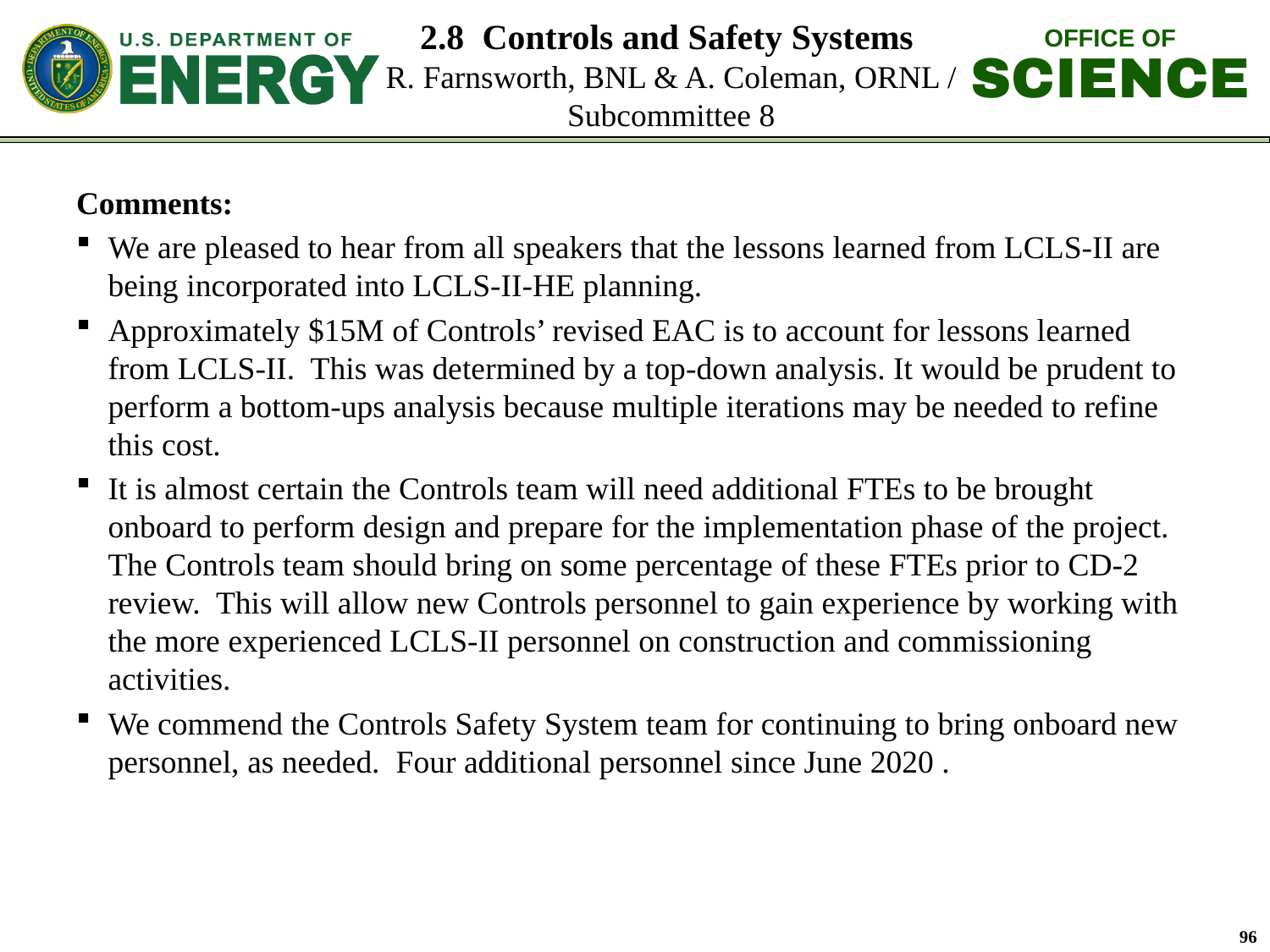

# 2.8  Controls and Safety Systems R. Farnsworth, BNL & A. Coleman, ORNL / Subcommittee 8
Comments:
We are pleased to hear from all speakers that the lessons learned from LCLS-II are being incorporated into LCLS-II-HE planning.
Approximately $15M of Controls’ revised EAC is to account for lessons learned from LCLS-II.  This was determined by a top-down analysis. It would be prudent to perform a bottom-ups analysis because multiple iterations may be needed to refine this cost.
It is almost certain the Controls team will need additional FTEs to be brought onboard to perform design and prepare for the implementation phase of the project.  The Controls team should bring on some percentage of these FTEs prior to CD-2 review.  This will allow new Controls personnel to gain experience by working with the more experienced LCLS-II personnel on construction and commissioning activities.
We commend the Controls Safety System team for continuing to bring onboard new personnel, as needed.  Four additional personnel since June 2020 .
96